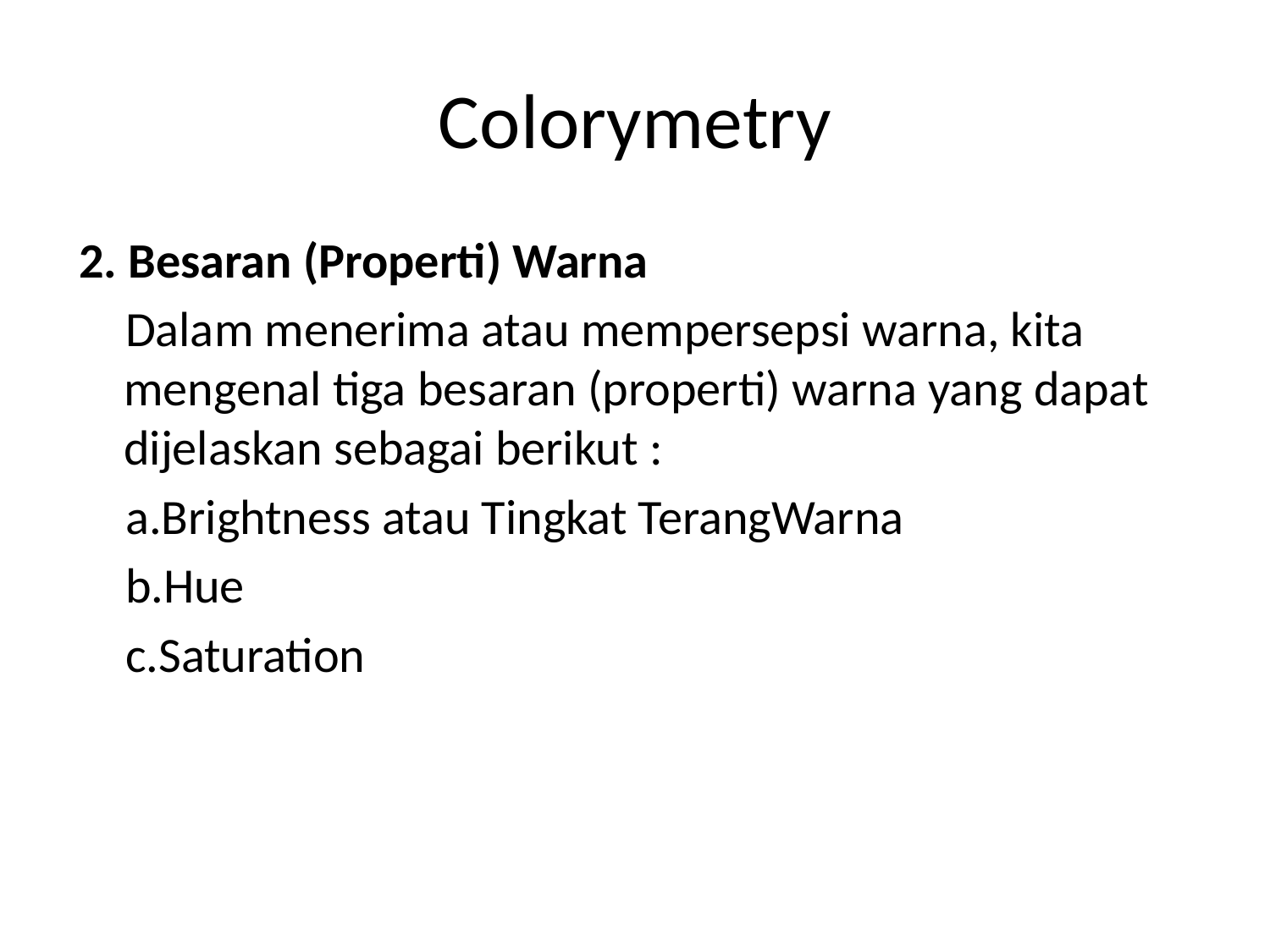

# Colorymetry
2. Besaran (Properti) Warna
Dalam menerima atau mempersepsi warna, kita mengenal tiga besaran (properti) warna yang dapat dijelaskan sebagai berikut :
Brightness atau Tingkat TerangWarna
Hue
Saturation